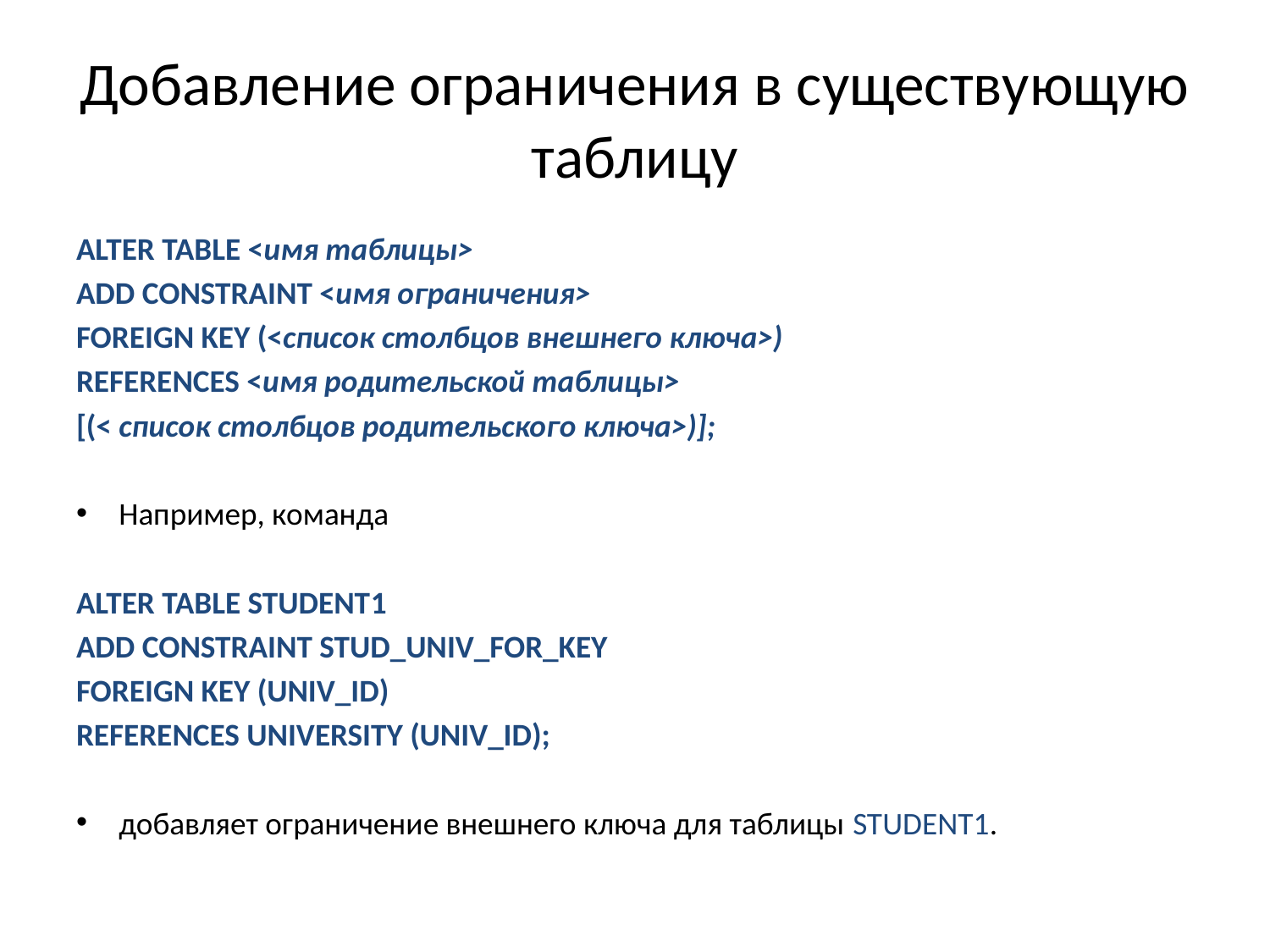

# Добавление ограничения в существующую таблицу
ALTER TABLE <имя таблицы>
ADD CONSTRAINT <имя ограничения>
FOREIGN KEY (<список столбцов внешнего ключа>)
REFERENCES <имя родительской таблицы>
[(< список столбцов родительского ключа>)];

Например, команда

ALTER TABLE STUDENT1
ADD CONSTRAINT STUD_UNIV_FOR_KEY
FOREIGN KEY (UNIV_ID)
REFERENCES UNIVERSITY (UNIV_ID);

добавляет ограничение внешнего ключа для таблицы STUDENT1.